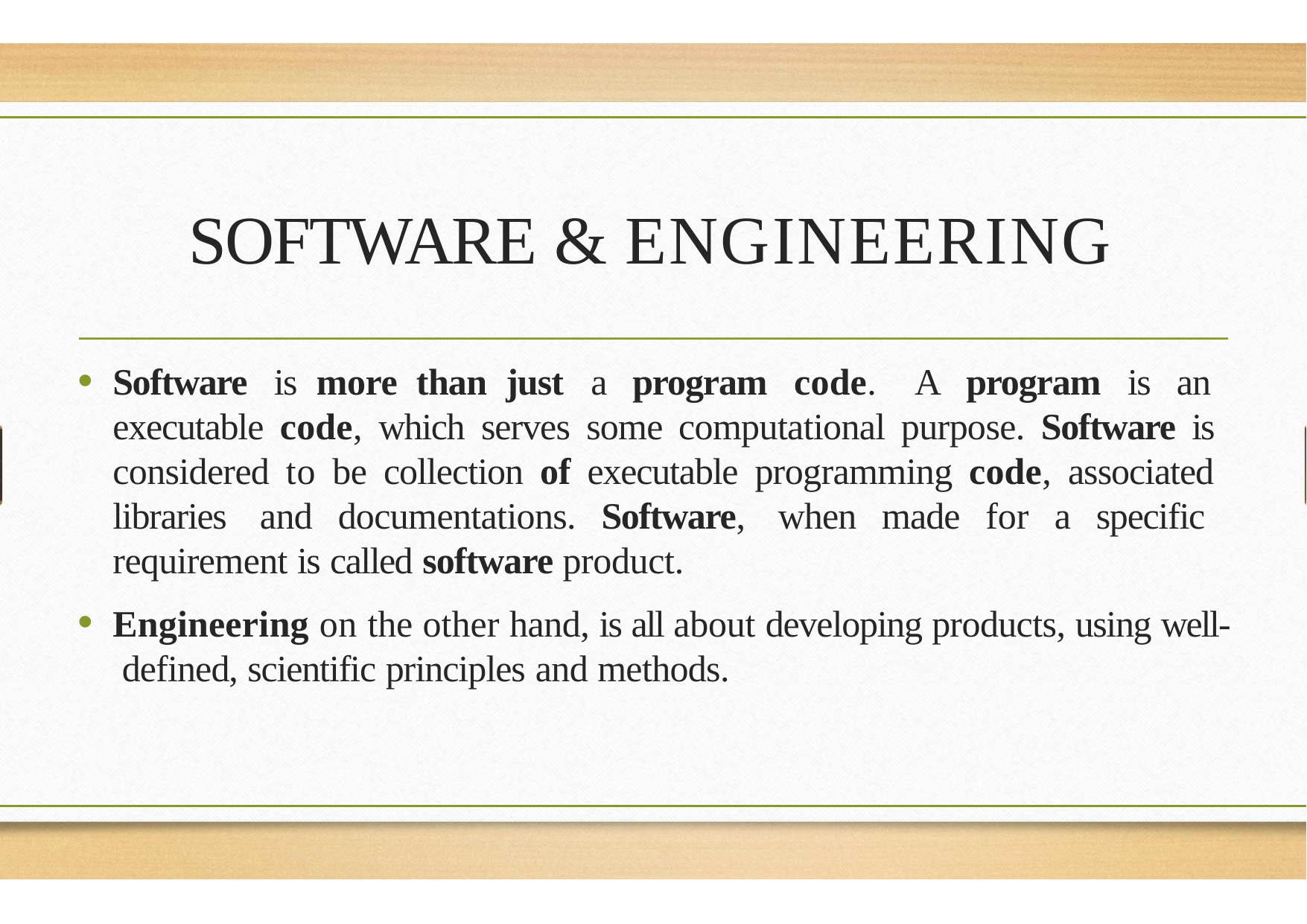

# SOFTWARE & ENGINEERING
Software is more than just a program code.  A program is an  executable code, which serves some computational purpose. Software is  considered to be collection of executable programming code, associated  libraries and documentations. Software, when made for a specific  requirement is called software product.
Engineering on the other hand, is all about developing products, using well-  defined, scientific principles and methods.